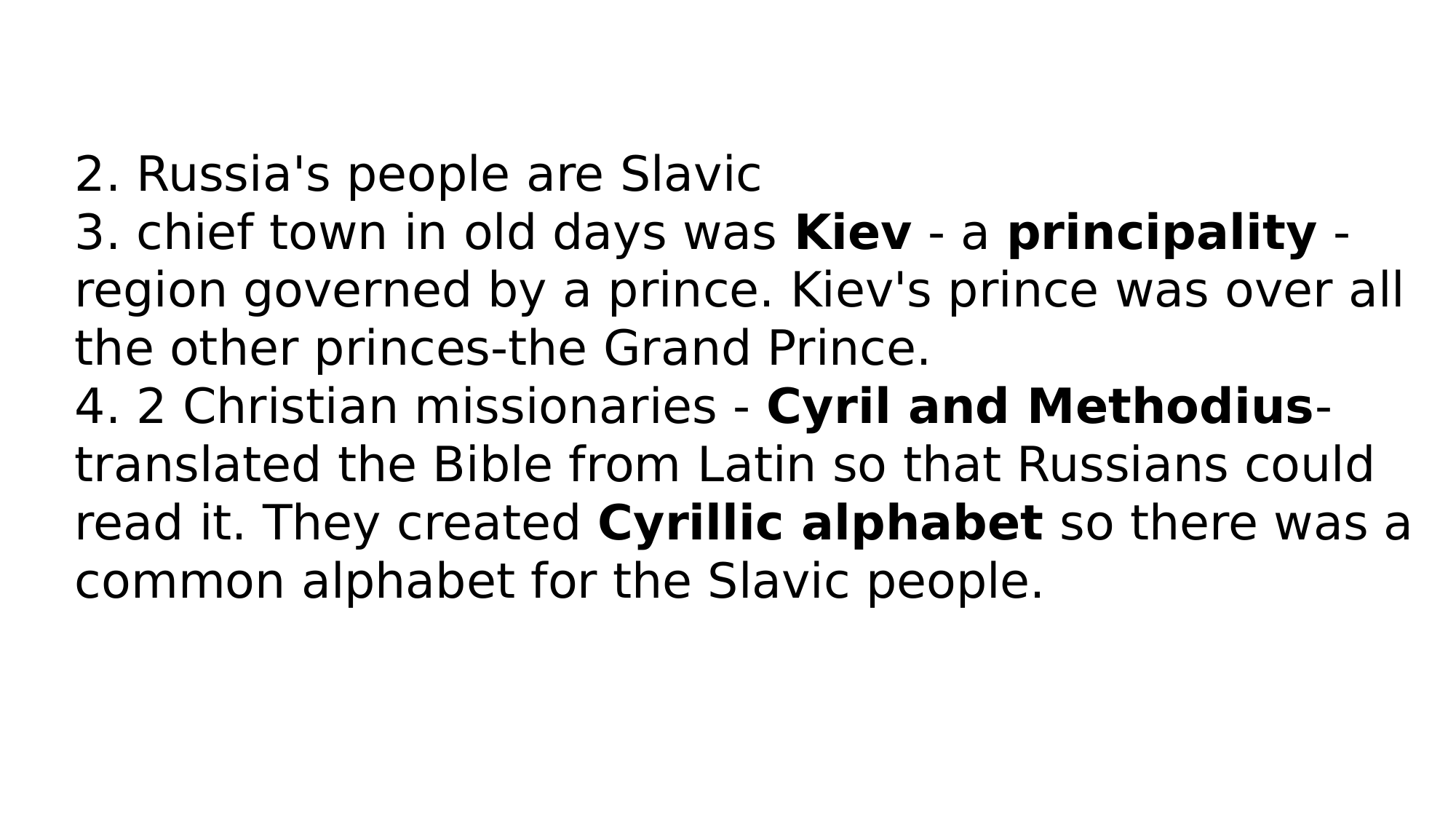

#
2. Russia's people are Slavic
3. chief town in old days was Kiev - a principality - region governed by a prince. Kiev's prince was over all the other princes-the Grand Prince.
4. 2 Christian missionaries - Cyril and Methodius-translated the Bible from Latin so that Russians could read it. They created Cyrillic alphabet so there was a common alphabet for the Slavic people.